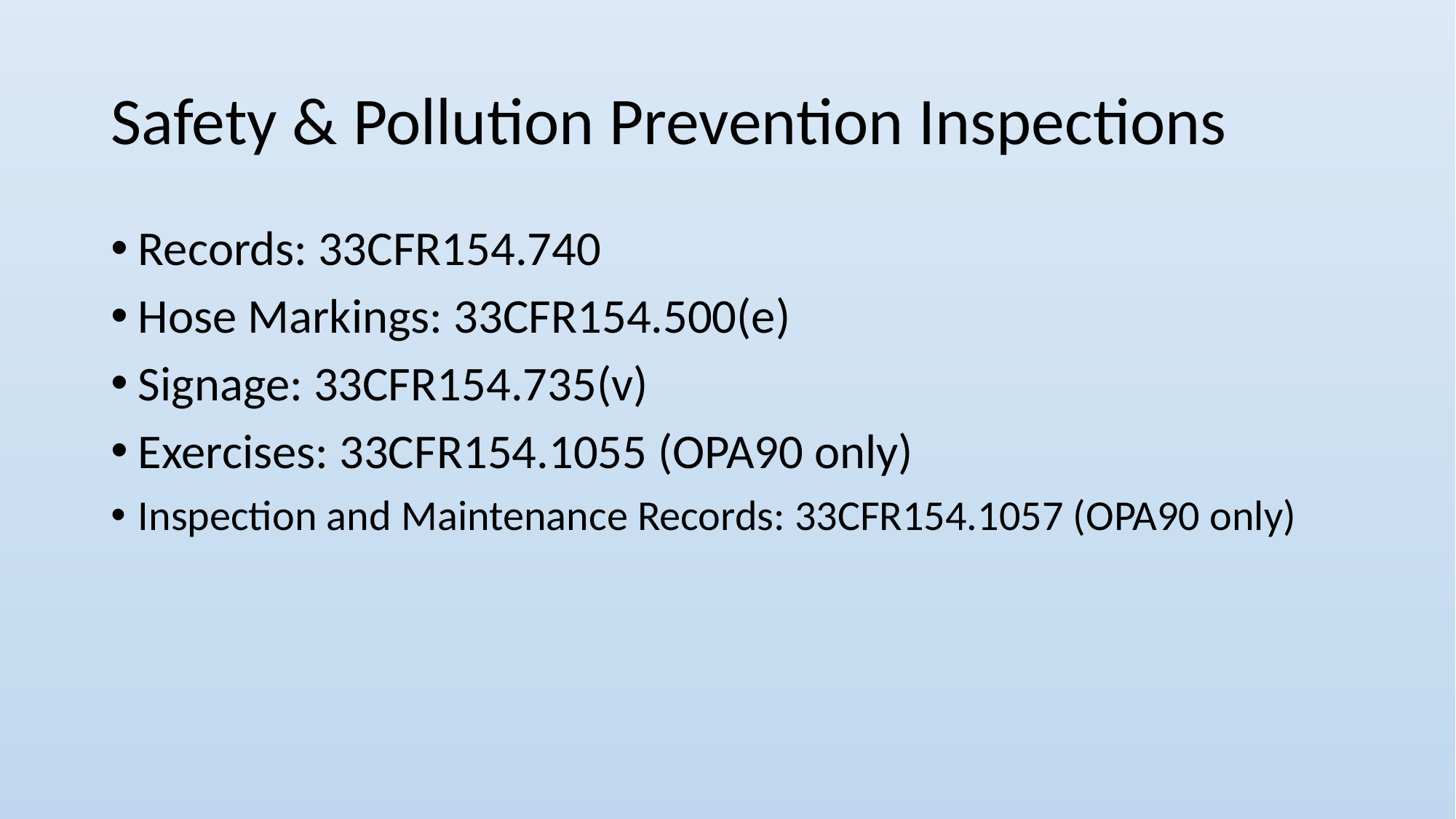

# Safety & Pollution Prevention Inspections
Records: 33CFR154.740
Hose Markings: 33CFR154.500(e)
Signage: 33CFR154.735(v)
Exercises: 33CFR154.1055 (OPA90 only)
Inspection and Maintenance Records: 33CFR154.1057 (OPA90 only)